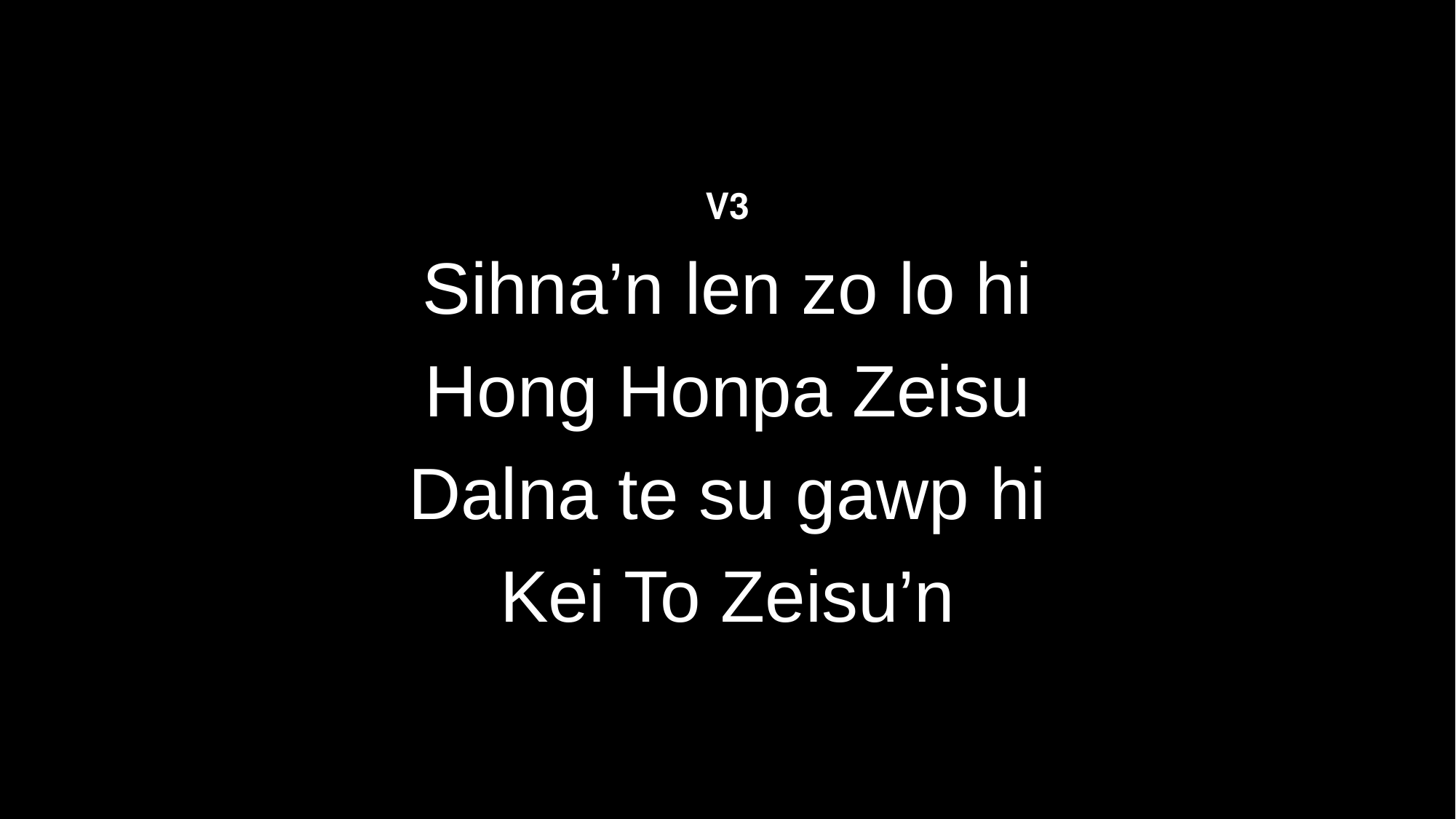

V3
Sihna’n len zo lo hi
Hong Honpa Zeisu
Dalna te su gawp hi
Kei To Zeisu’n